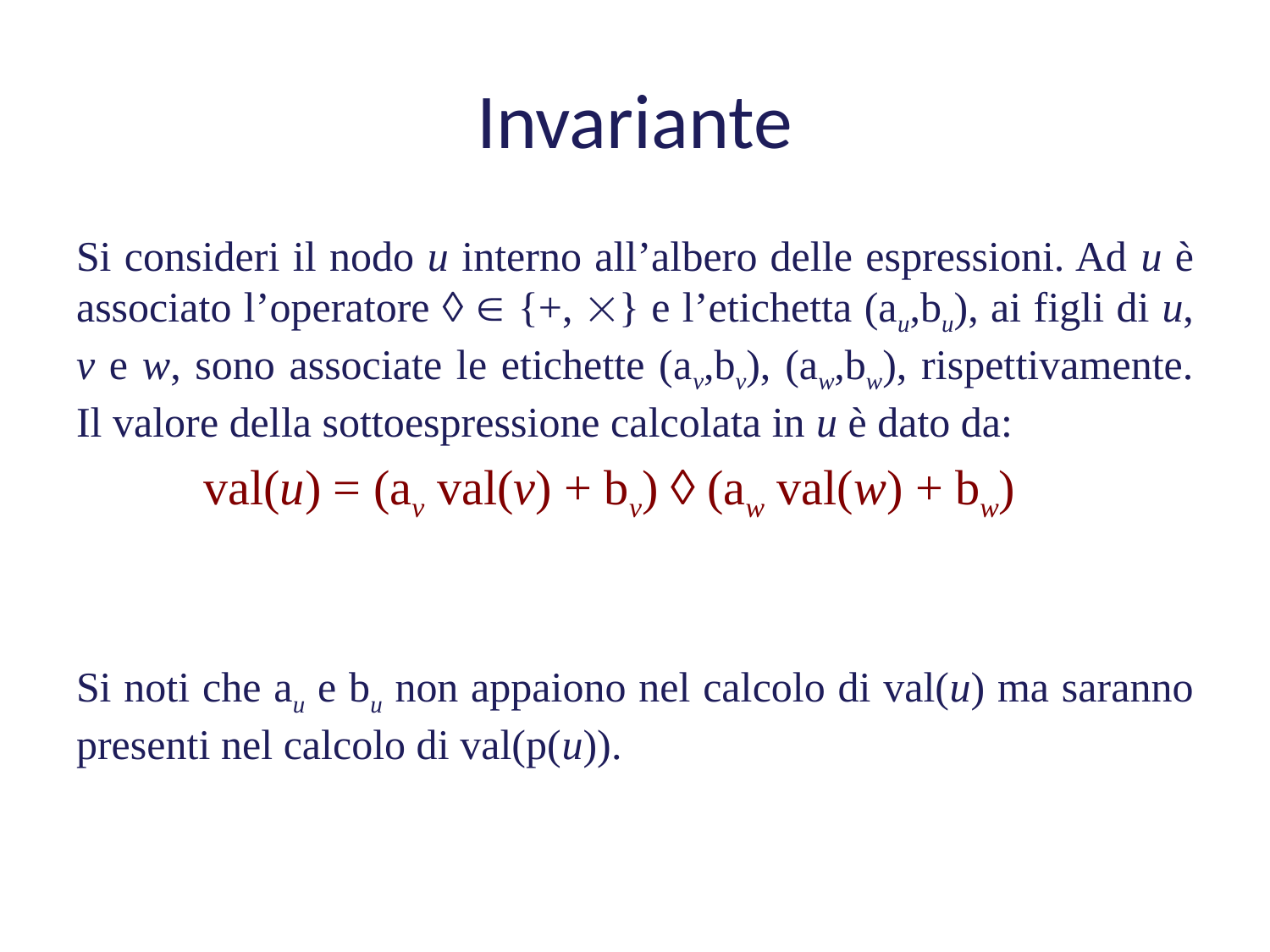

# Invariante
Si consideri il nodo u interno all’albero delle espressioni. Ad u è associato l’operatore ◊ ∈ {+, ×} e l’etichetta (au,bu), ai figli di u, v e w, sono associate le etichette (av,bv), (aw,bw), rispettivamente. Il valore della sottoespressione calcolata in u è dato da:
	val(u) = (av val(v) + bv) ◊ (aw val(w) + bw)

Si noti che au e bu non appaiono nel calcolo di val(u) ma saranno presenti nel calcolo di val(p(u)).